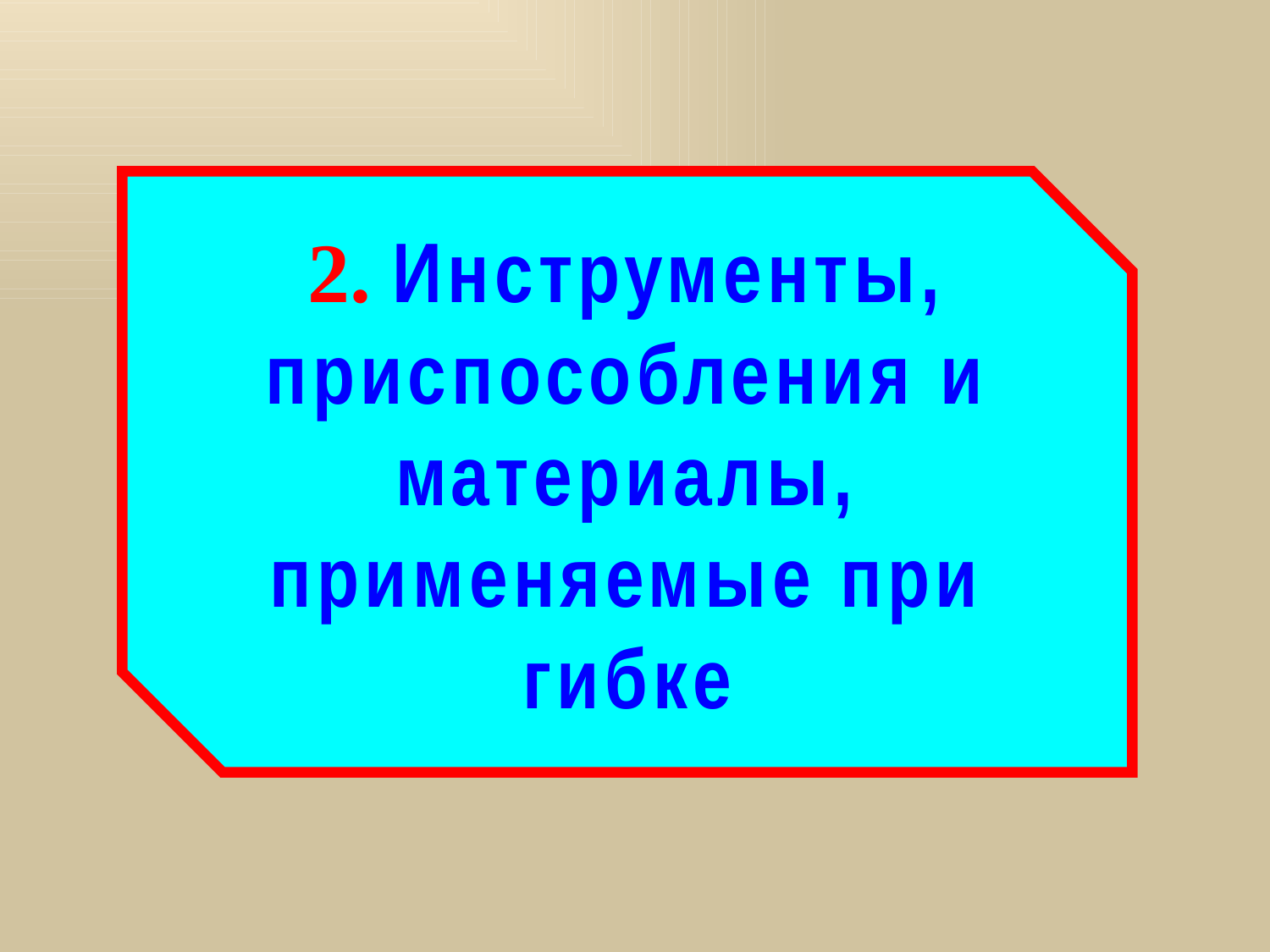

2. Инструменты, приспособления и материалы, применяемые при гибке